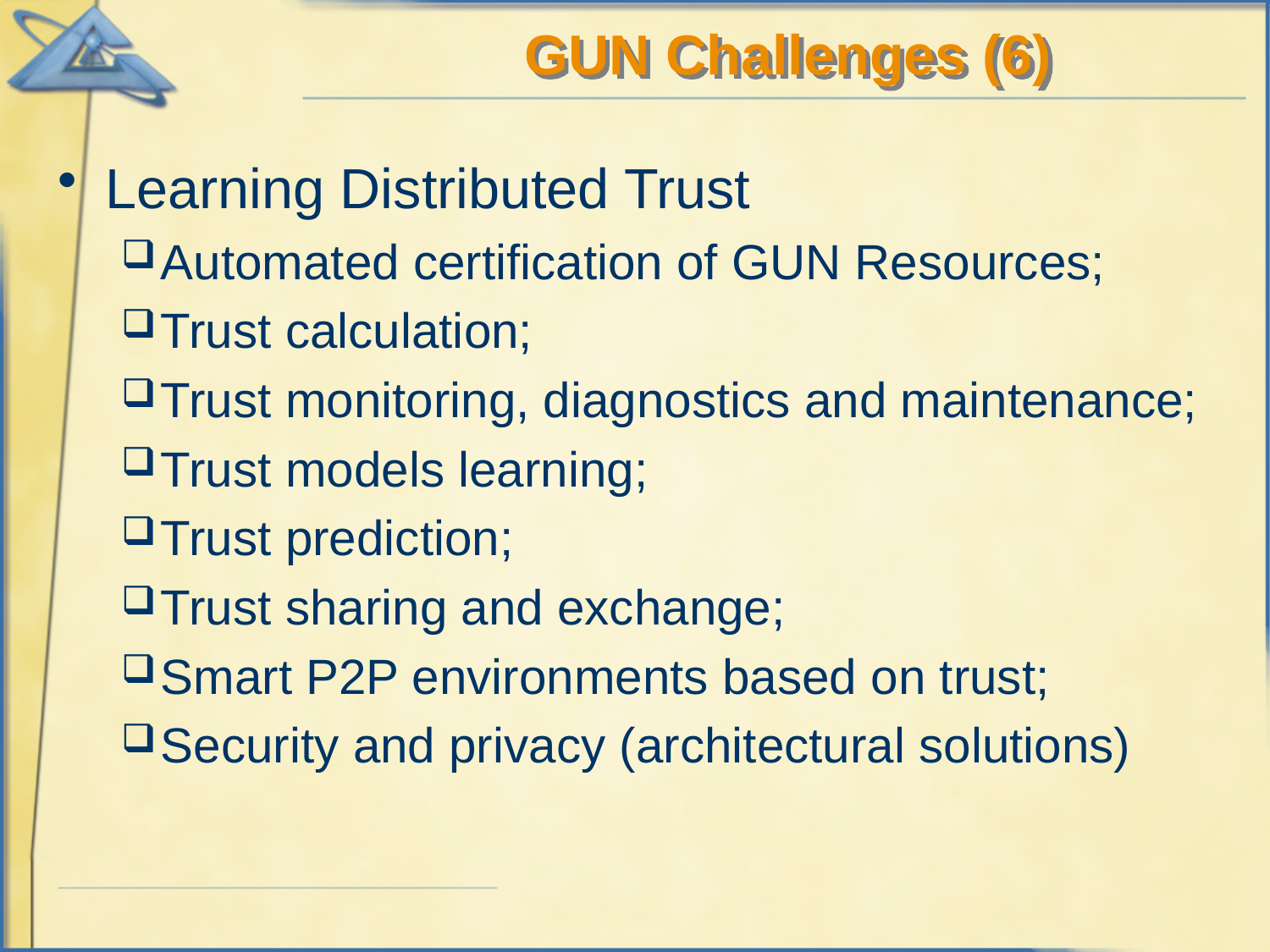

# GUN Challenges (6)
Learning Distributed Trust
Automated certification of GUN Resources;
Trust calculation;
Trust monitoring, diagnostics and maintenance;
Trust models learning;
Trust prediction;
Trust sharing and exchange;
Smart P2P environments based on trust;
Security and privacy (architectural solutions)